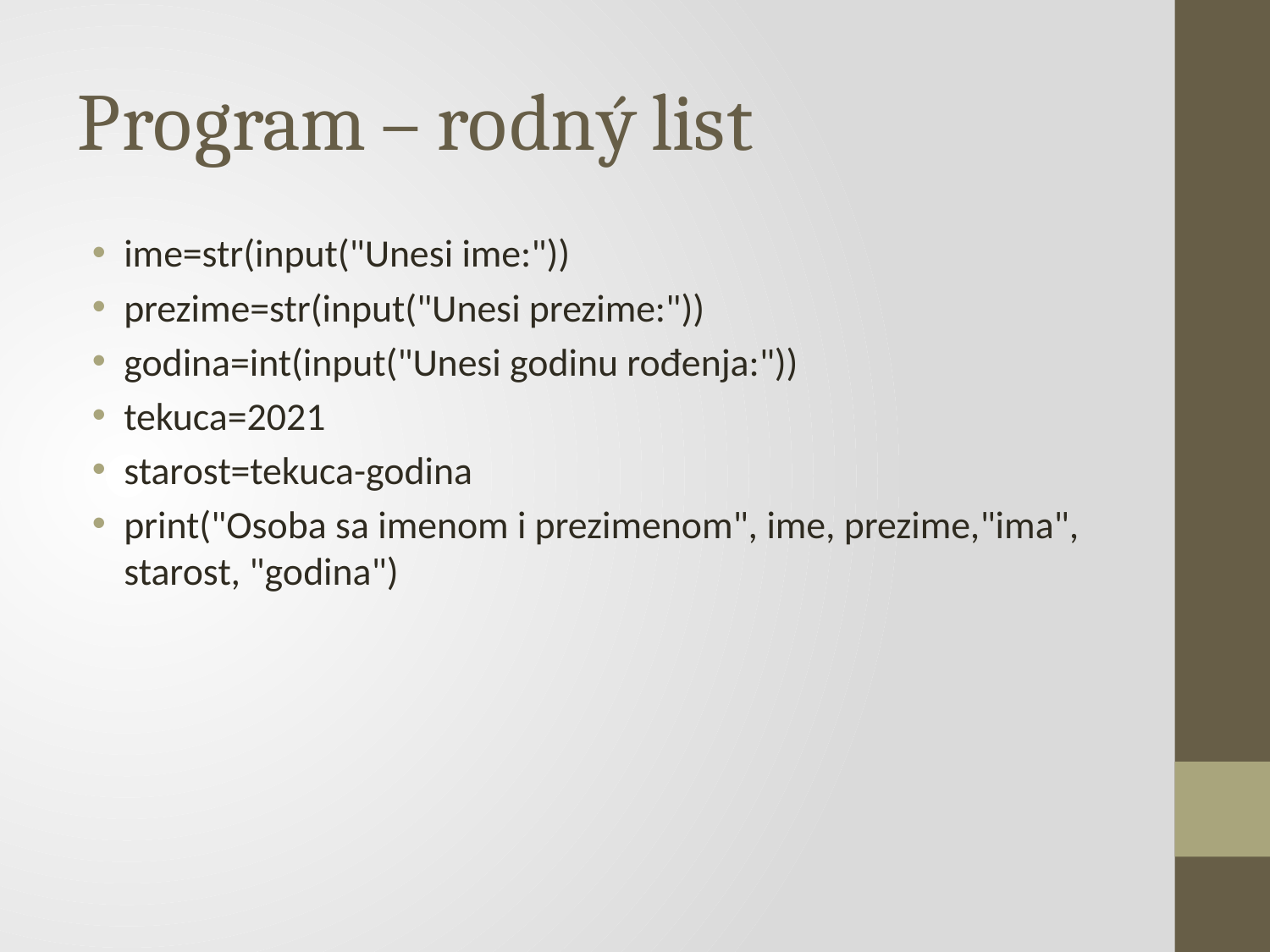

# Program – rodný list
ime=str(input("Unesi ime:"))
prezime=str(input("Unesi prezime:"))
godina=int(input("Unesi godinu rođenja:"))
tekuca=2021
starost=tekuca-godina
print("Osoba sa imenom i prezimenom", ime, prezime,"ima", starost, "godina")